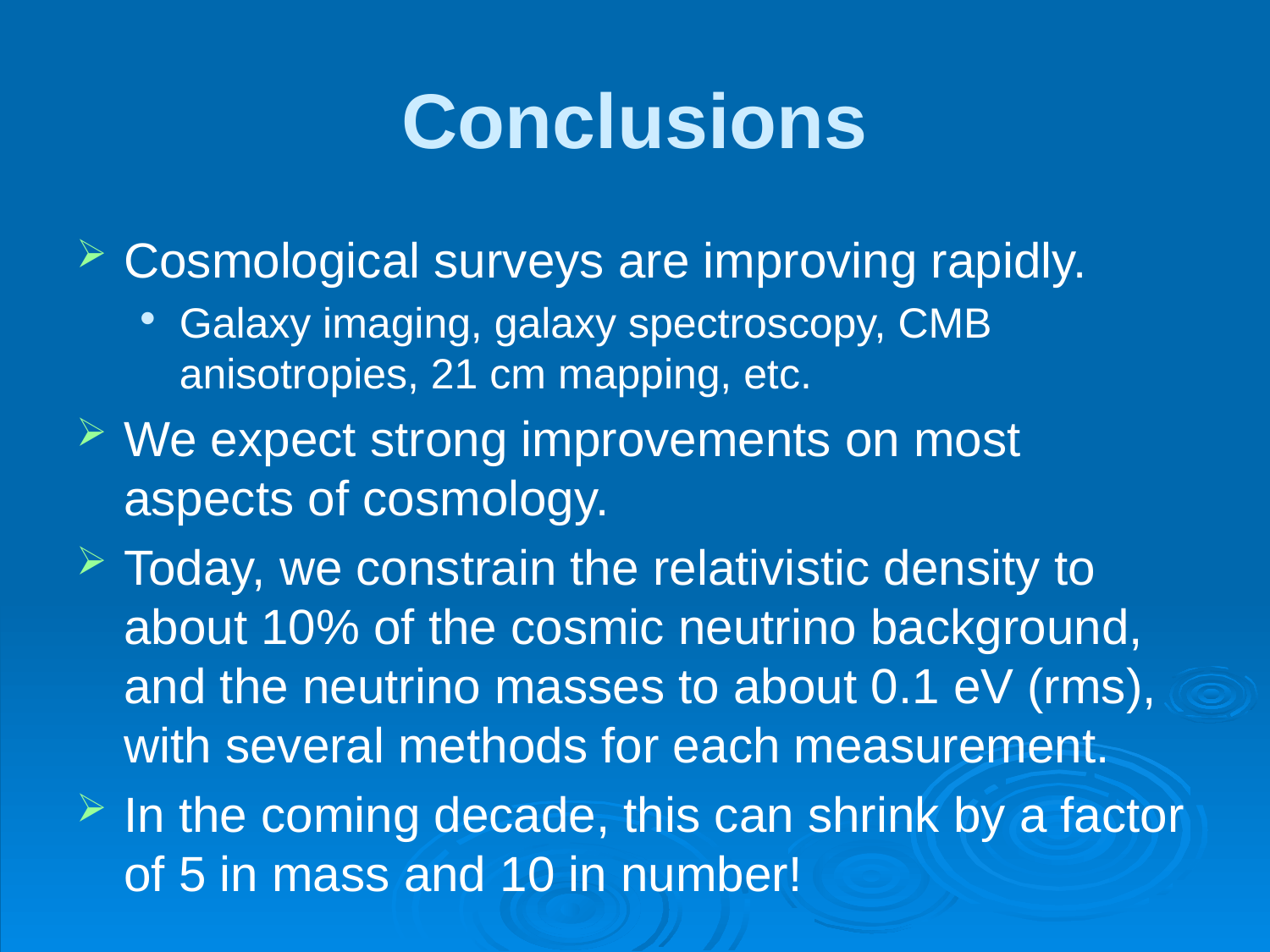

# Conclusions
Cosmological surveys are improving rapidly.
Galaxy imaging, galaxy spectroscopy, CMB anisotropies, 21 cm mapping, etc.
We expect strong improvements on most aspects of cosmology.
Today, we constrain the relativistic density to about 10% of the cosmic neutrino background, and the neutrino masses to about 0.1 eV (rms), with several methods for each measurement.
In the coming decade, this can shrink by a factor of 5 in mass and 10 in number!